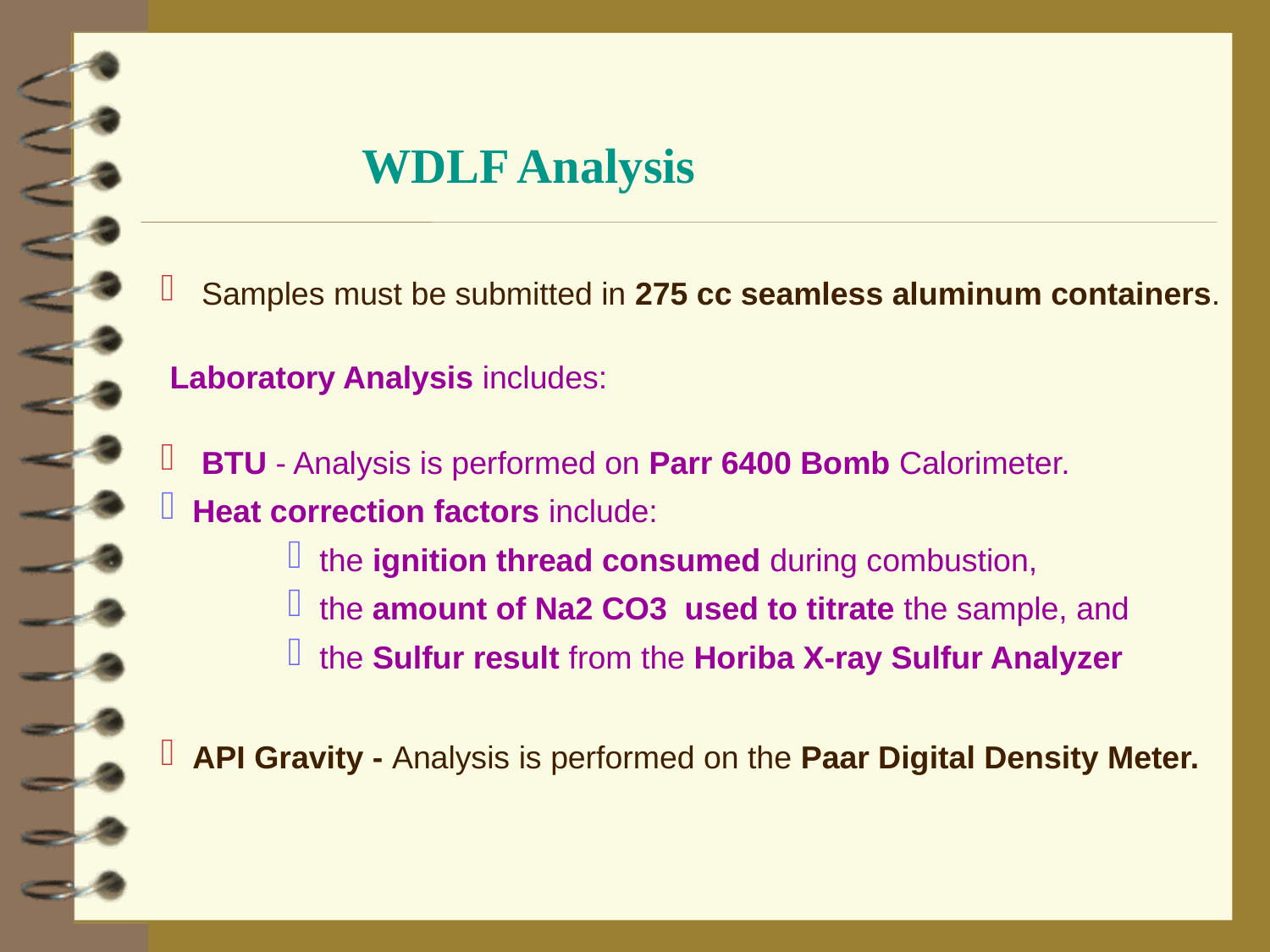

WDLF Analysis

 Samples must be submitted in 275 cc seamless aluminum containers.

 Laboratory Analysis includes:

 BTU - Analysis is performed on Parr 6400 Bomb Calorimeter.
Heat correction factors include:
the ignition thread consumed during combustion,
the amount of Na2 CO3  used to titrate the sample, and
the Sulfur result from the Horiba X-ray Sulfur Analyzer

API Gravity - Analysis is performed on the Paar Digital Density Meter.